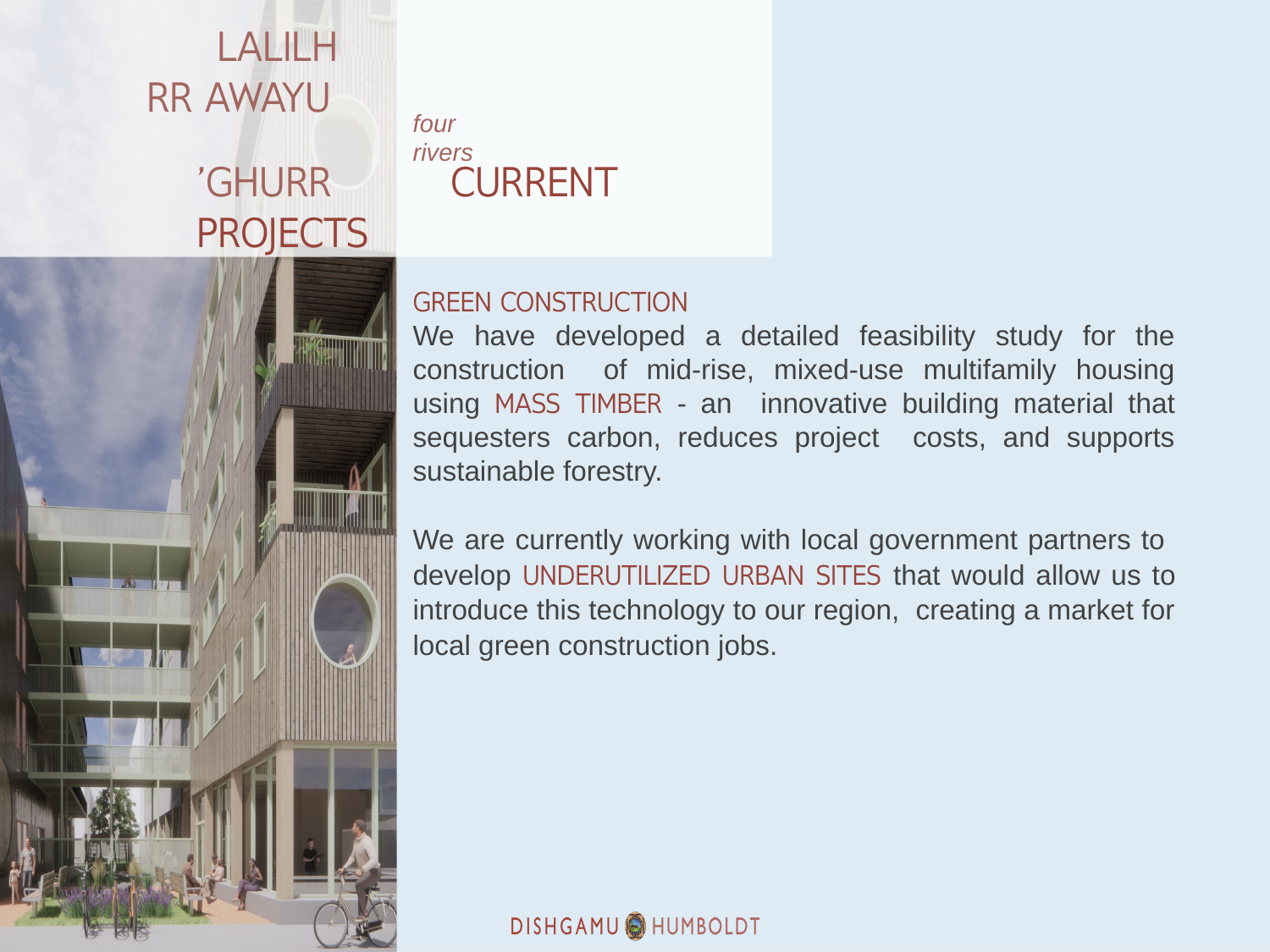

LALILH  RR AWAYU
four rivers
’GHURR	CURRENT	PROJECTS
GREEN CONSTRUCTION
We have developed a detailed feasibility study for the construction  of mid-rise, mixed-use multifamily housing using MASS TIMBER - an  innovative building material that sequesters carbon, reduces project  costs, and supports sustainable forestry.

We are currently working with local government partners to  develop UNDERUTILIZED URBAN SITES that would allow us to introduce this technology to our region,  creating a market for local green construction jobs.